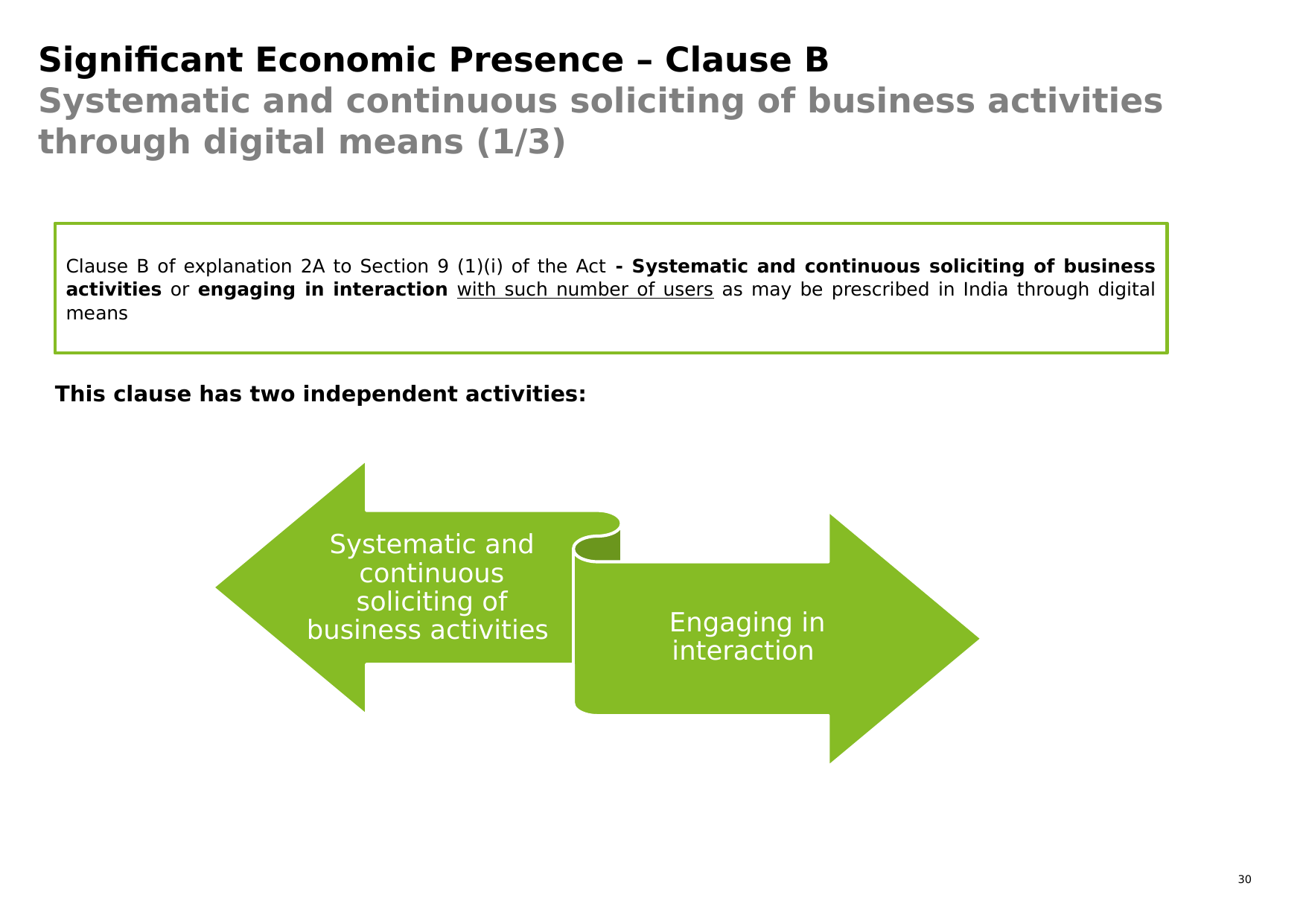

Significant Economic Presence – Clause B                   Systematic and continuous soliciting of business activities through digital means (1/3)
Clause B of explanation 2A to Section 9 (1)(i) of the Act - Systematic and continuous soliciting of business activities or engaging in interaction with such number of users as may be prescribed in India through digital means
This clause has two independent activities:

Systematic and continuous soliciting of business activities
Engaging in interaction